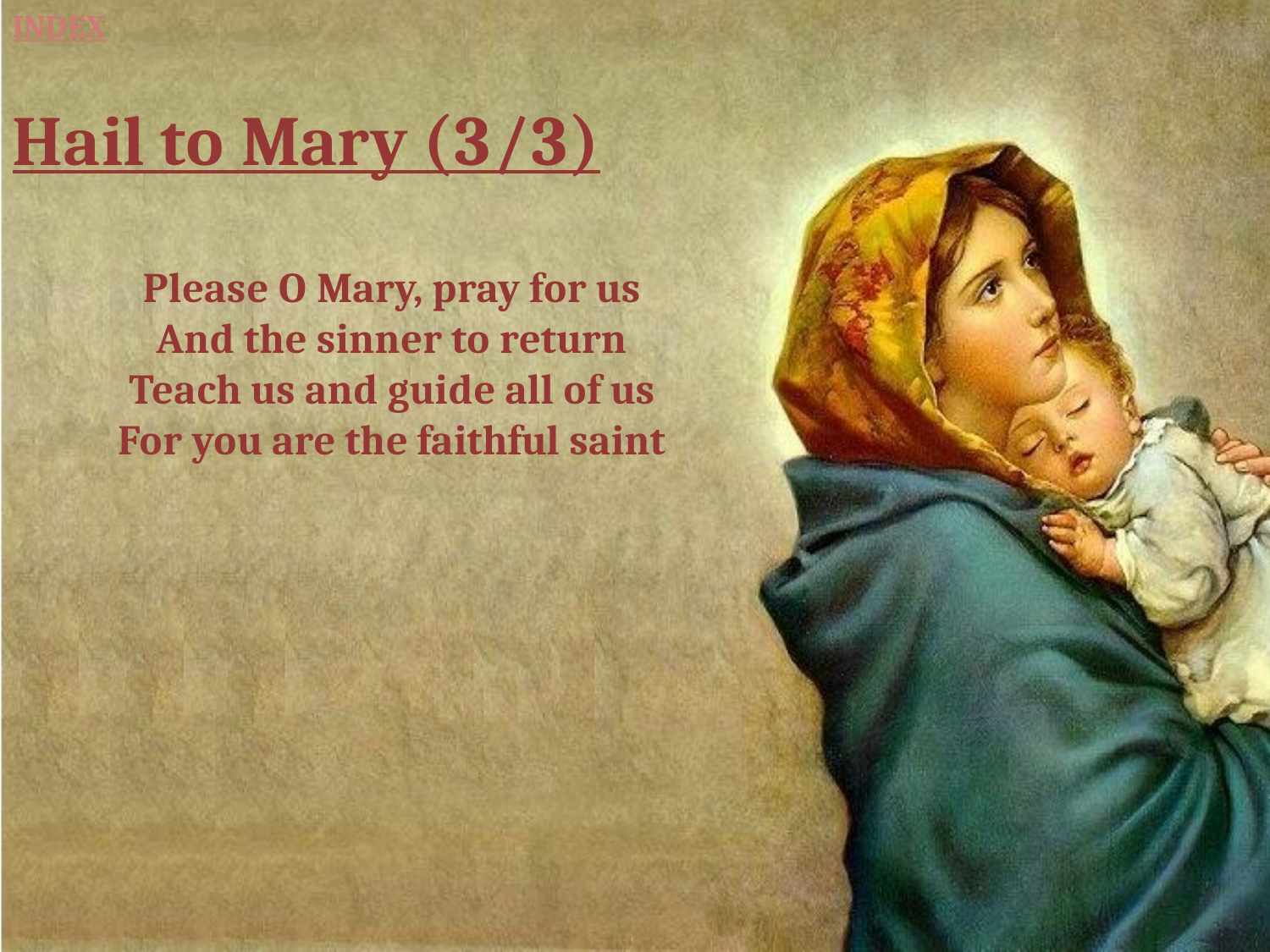

INDEX

Hail to Mary (3/3)
Please O Mary, pray for us
And the sinner to return
Teach us and guide all of us
For you are the faithful saint